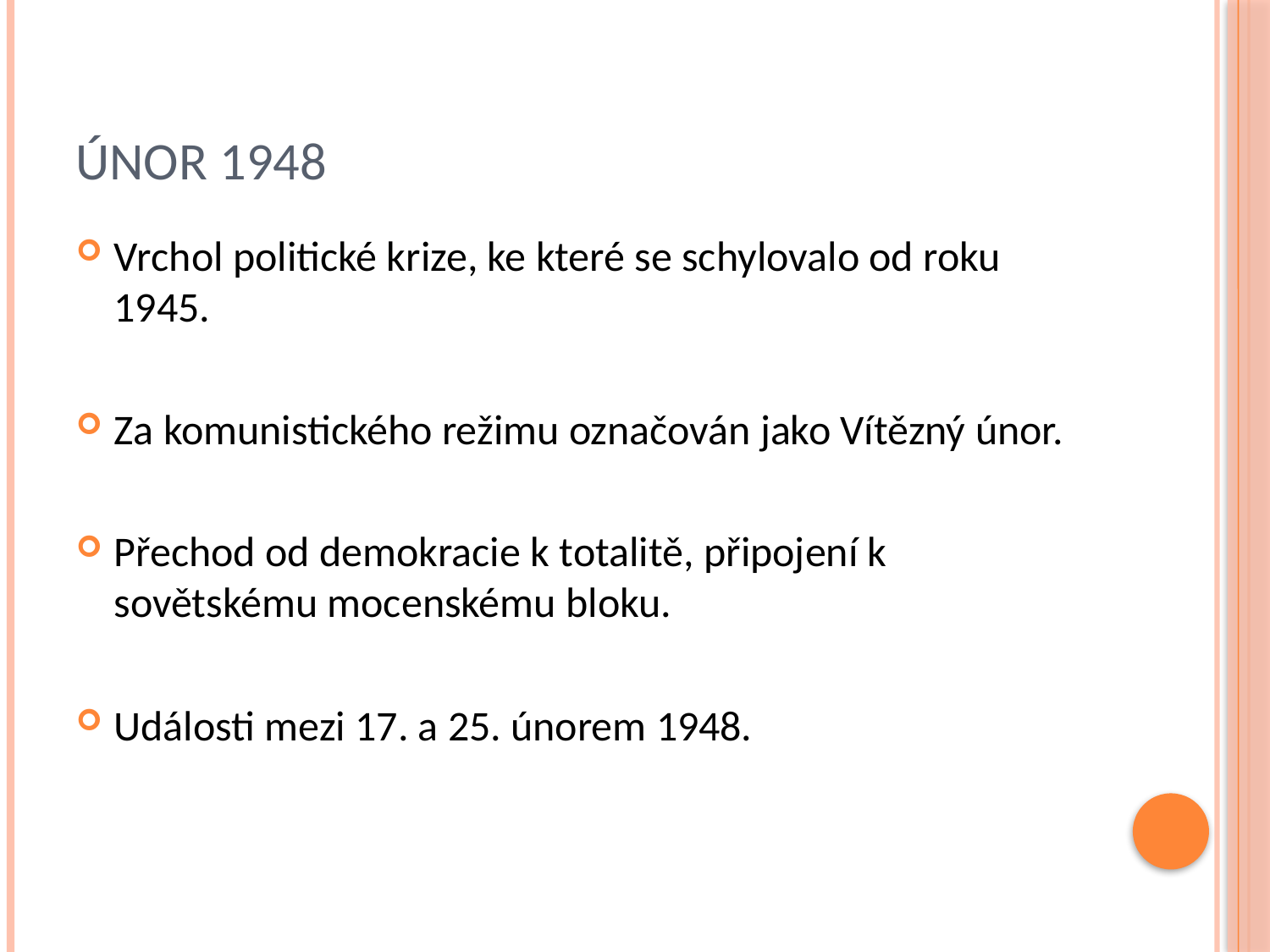

# Únor 1948
Vrchol politické krize, ke které se schylovalo od roku 1945.

Za komunistického režimu označován jako Vítězný únor.

Přechod od demokracie k totalitě, připojení k sovětskému mocenskému bloku.

Události mezi 17. a 25. únorem 1948.